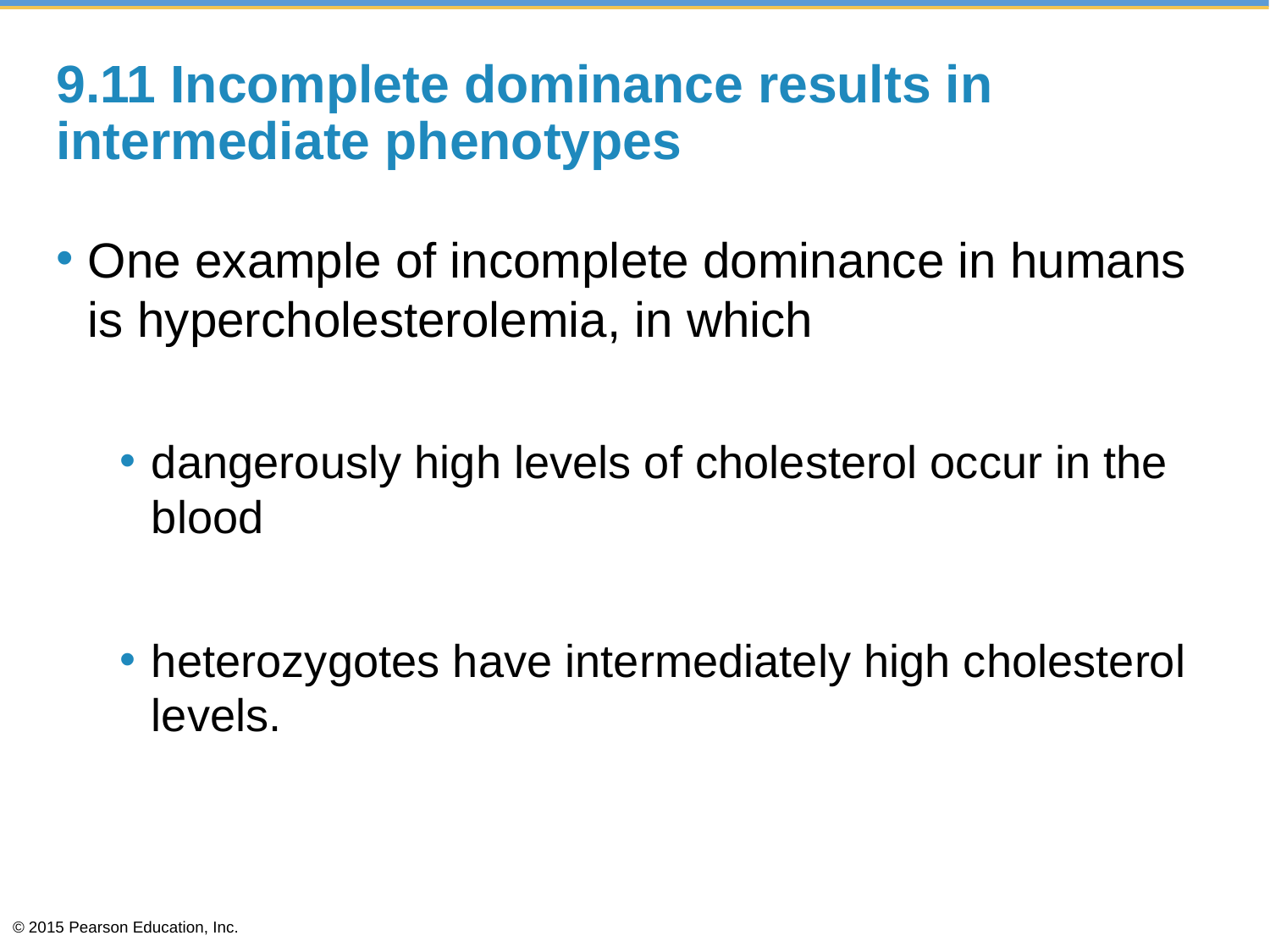

# 9.11 Incomplete dominance results in intermediate phenotypes
One example of incomplete dominance in humans is hypercholesterolemia, in which

dangerously high levels of cholesterol occur in the blood

heterozygotes have intermediately high cholesterol levels.
© 2015 Pearson Education, Inc.